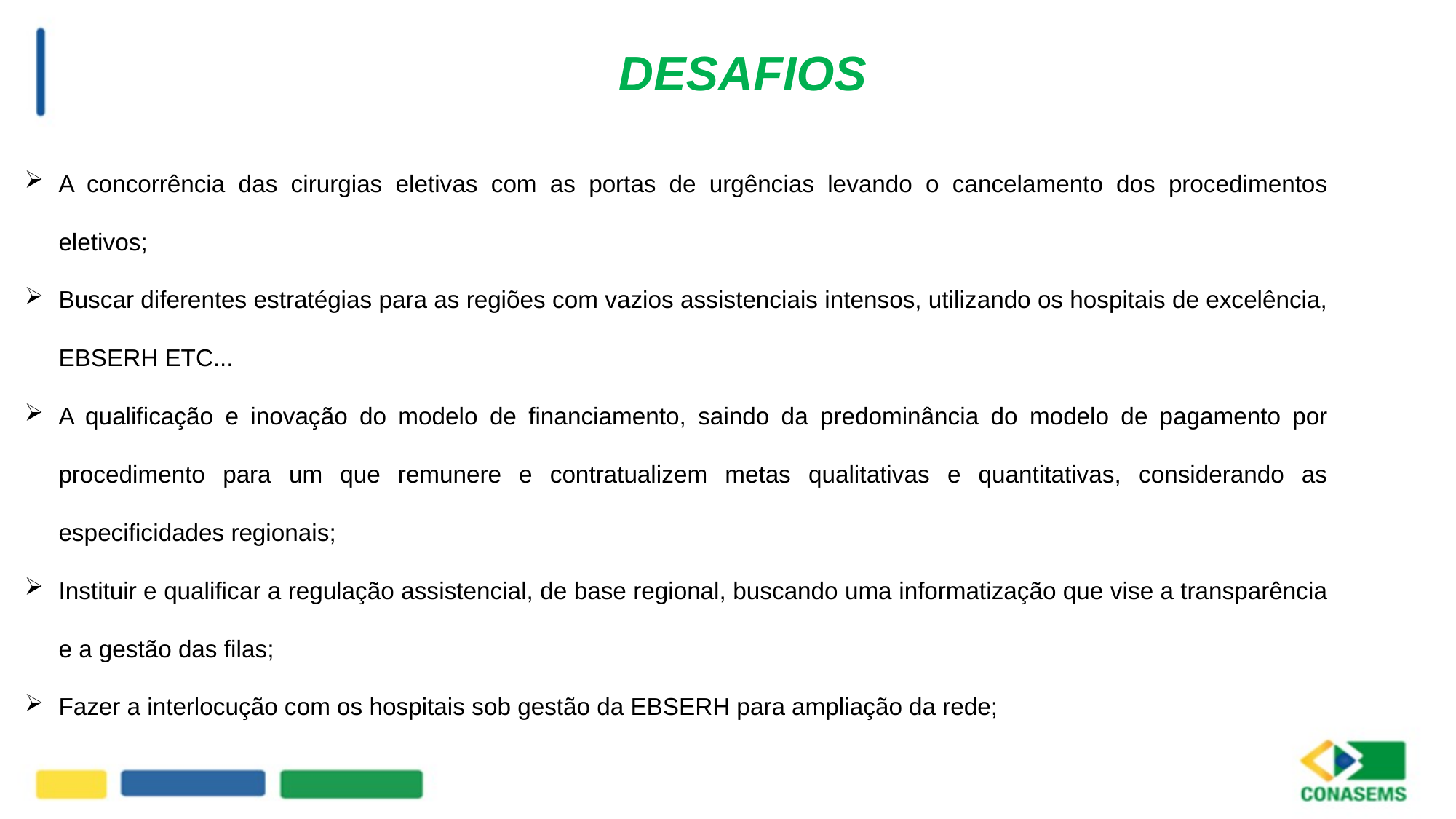

DESAFIOS
A concorrência das cirurgias eletivas com as portas de urgências levando o cancelamento dos procedimentos eletivos;
Buscar diferentes estratégias para as regiões com vazios assistenciais intensos, utilizando os hospitais de excelência, EBSERH ETC...
A qualificação e inovação do modelo de financiamento, saindo da predominância do modelo de pagamento por procedimento para um que remunere e contratualizem metas qualitativas e quantitativas, considerando as especificidades regionais;
Instituir e qualificar a regulação assistencial, de base regional, buscando uma informatização que vise a transparência e a gestão das filas;
Fazer a interlocução com os hospitais sob gestão da EBSERH para ampliação da rede;